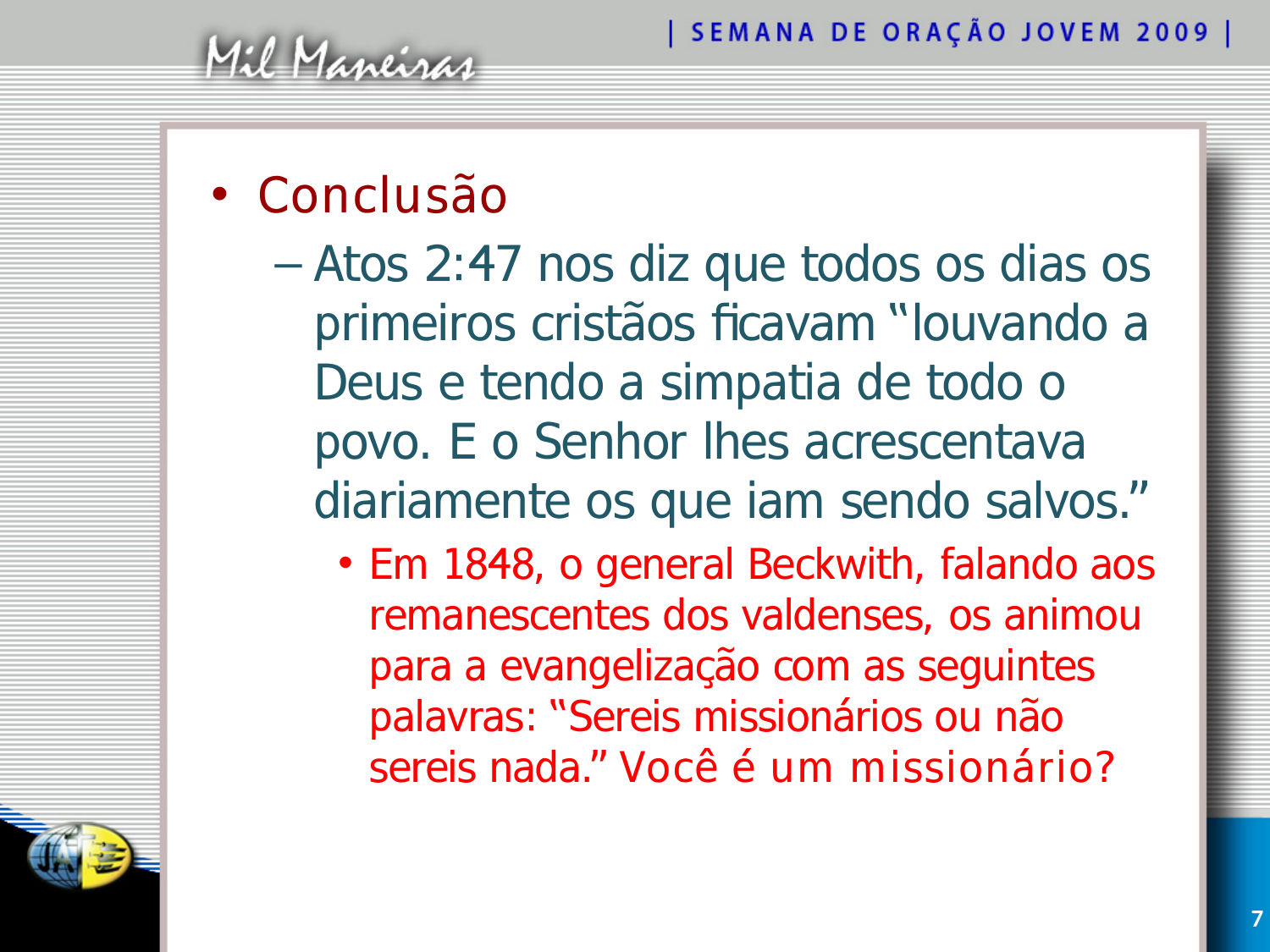

Conclusão
Atos 2:47 nos diz que todos os dias os primeiros cristãos ficavam “louvando a Deus e tendo a simpatia de todo o povo. E o Senhor lhes acrescentava diariamente os que iam sendo salvos.”
Em 1848, o general Beckwith, falando aos remanescentes dos valdenses, os animou para a evangelização com as seguintes palavras: “Sereis missionários ou não sereis nada.” Você é um missionário?
7